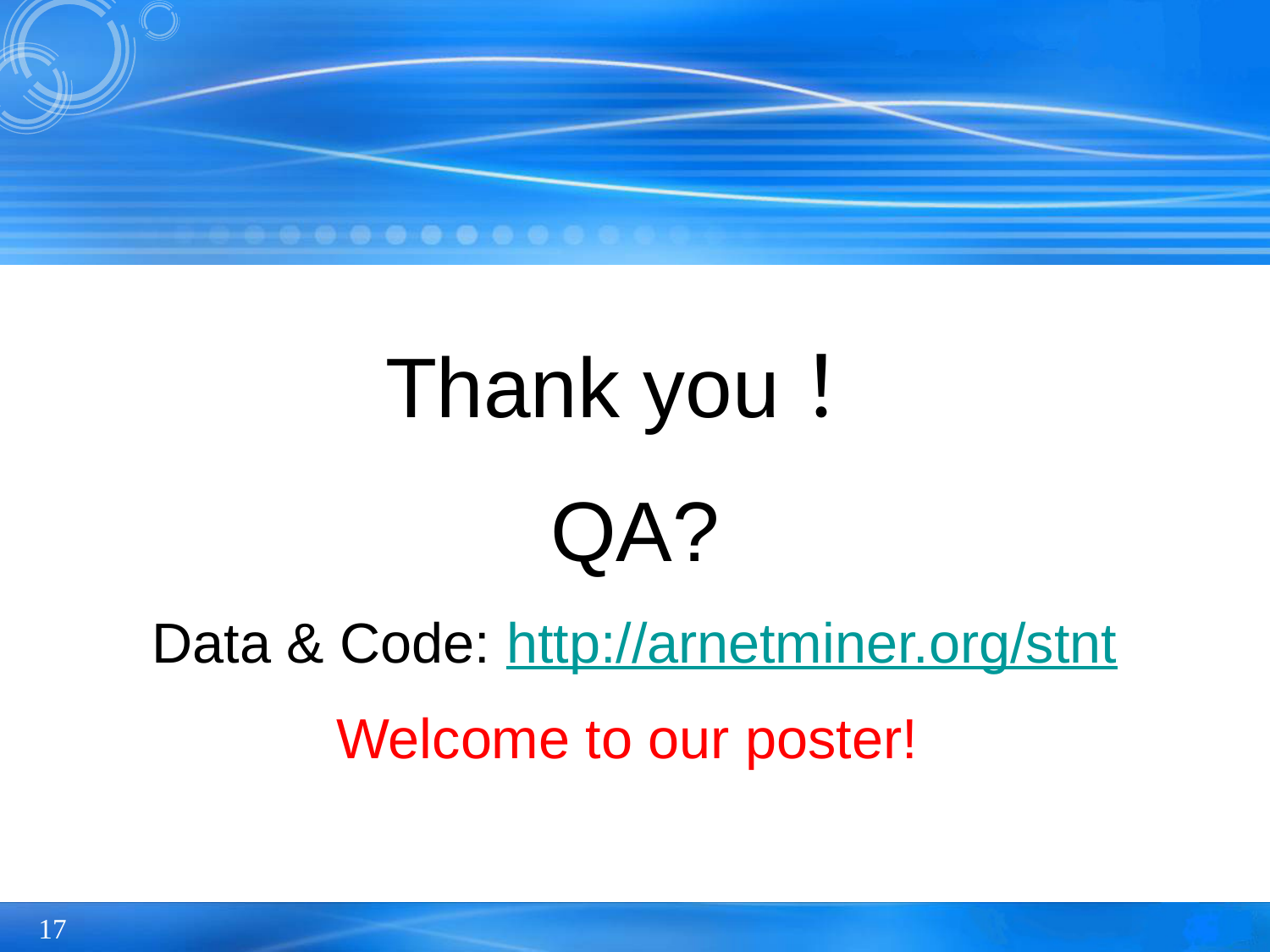

Thank you！
QA?
Data & Code: http://arnetminer.org/stnt
Welcome to our poster!